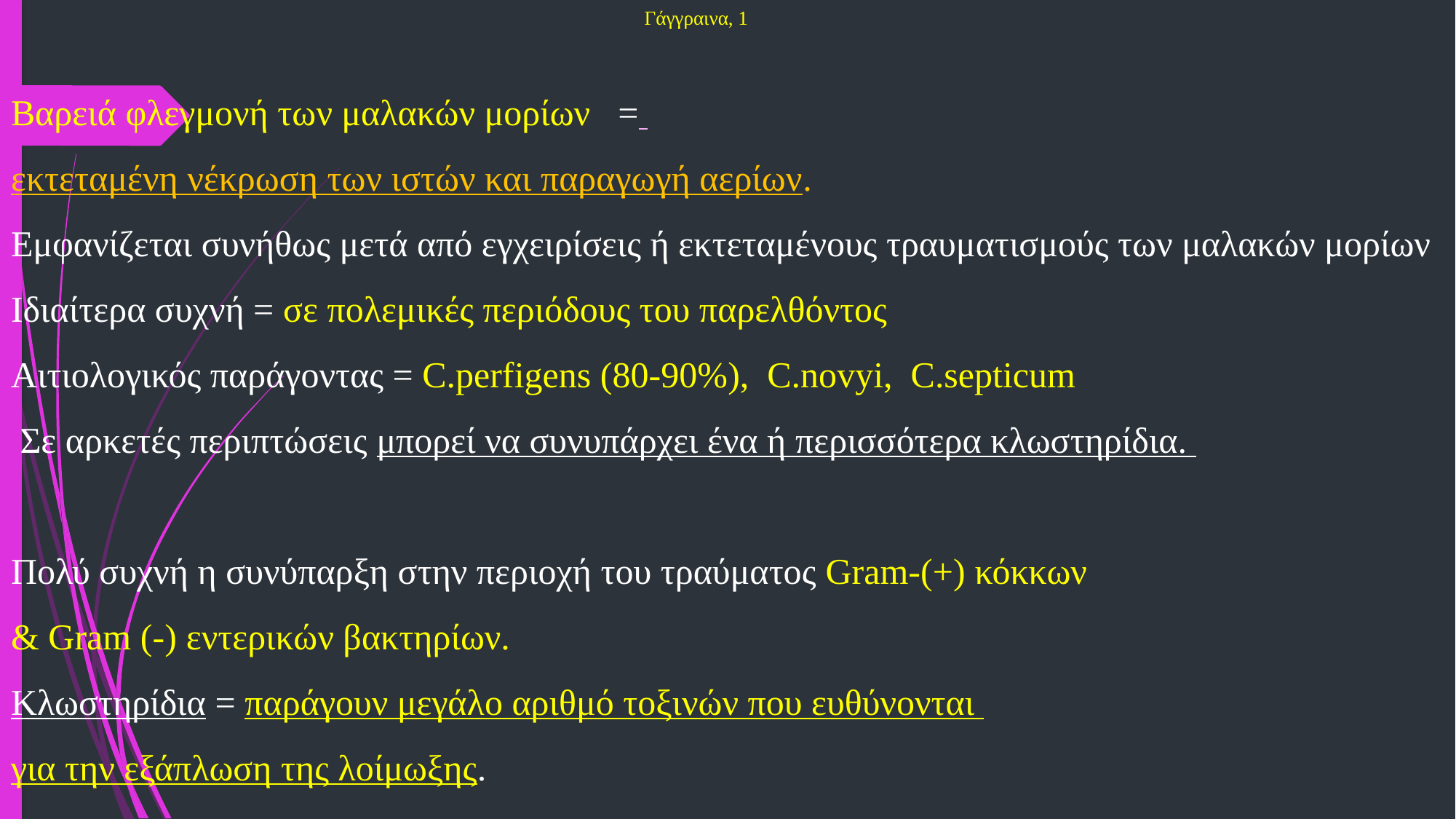

# Γάγγραινα, 1
Βαρειά φλεγμονή των μαλακών μορίων   =
εκτεταμένη νέκρωση των ιστών και παραγωγή αερίων.
Eμφανίζεται συνήθως μετά από εγχειρίσεις ή εκτεταμένους τραυματισμούς των μαλακών μορίων
Ιδιαίτερα συχνή = σε πολεμικές περιόδους του παρελθόντος
Αιτιολογικός παράγοντας = C.perfigens (80-90%),  C.novyi,  C.septicum
 Σε αρκετές περιπτώσεις μπορεί να συνυπάρχει ένα ή περισσότερα κλωστηρίδια.

Πολύ συχνή η συνύπαρξη στην περιοχή του τραύματος Gram-(+) κόκκων
& Gram (-) εντερικών βακτηρίων.
Κλωστηρίδια = παράγουν μεγάλο αριθμό τοξινών που ευθύνονται
για την εξάπλωση της λοίμωξης.